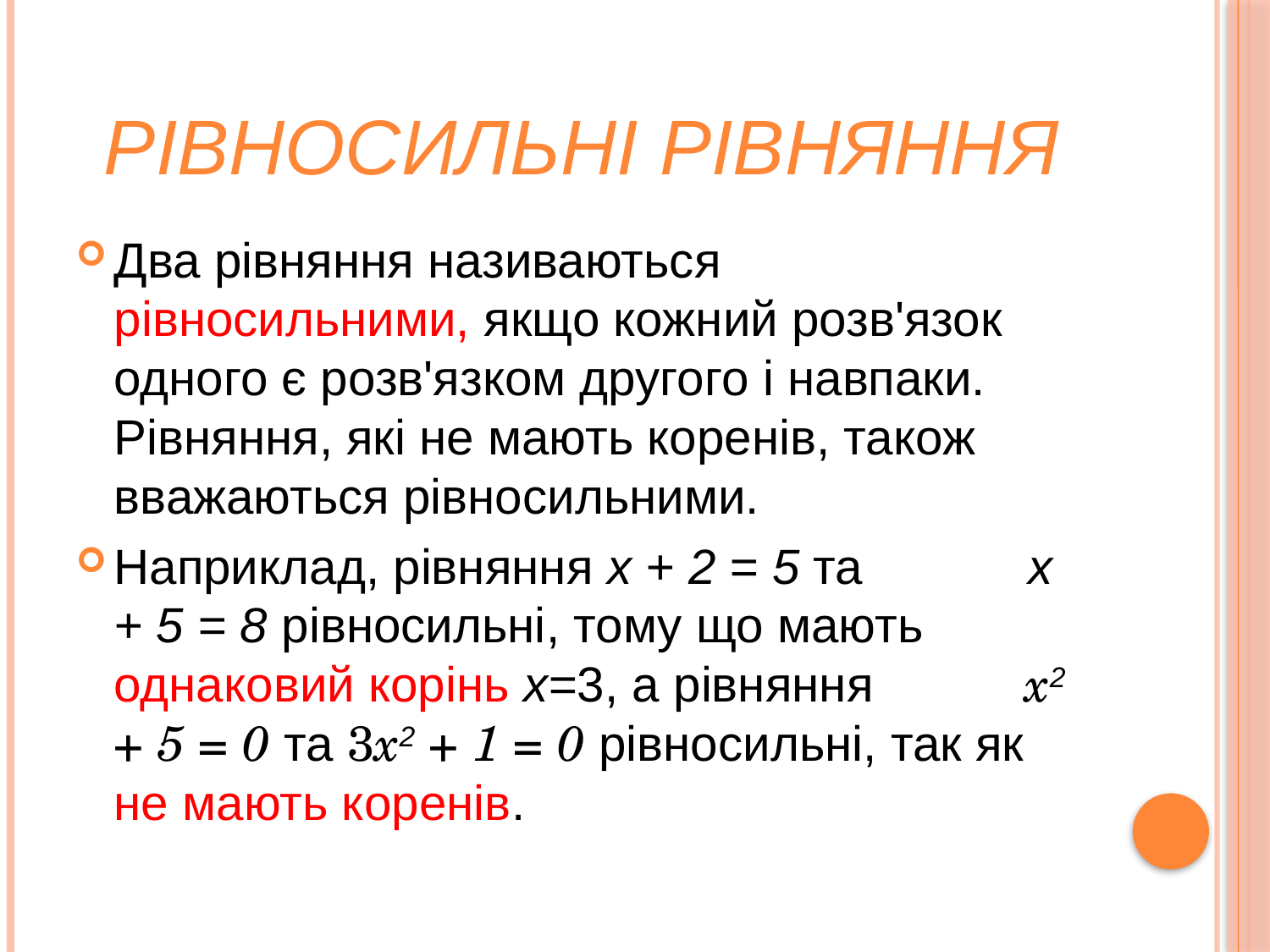

# Рівносильні рівняння
Два рівняння називаються рівносильними, якщо кожний розв'язок одного є розв'язком другого і навпаки. Рівняння, які не мають коренів, також вважаються рівносильними.
Наприклад, рівняння х + 2 = 5 та            х + 5 = 8 рівносильні, тому що мають однаковий корінь х=3, а рівняння           x2 + 5 = 0 та 3x2 + 1 = 0 рівносильні, так як не мають коренів.